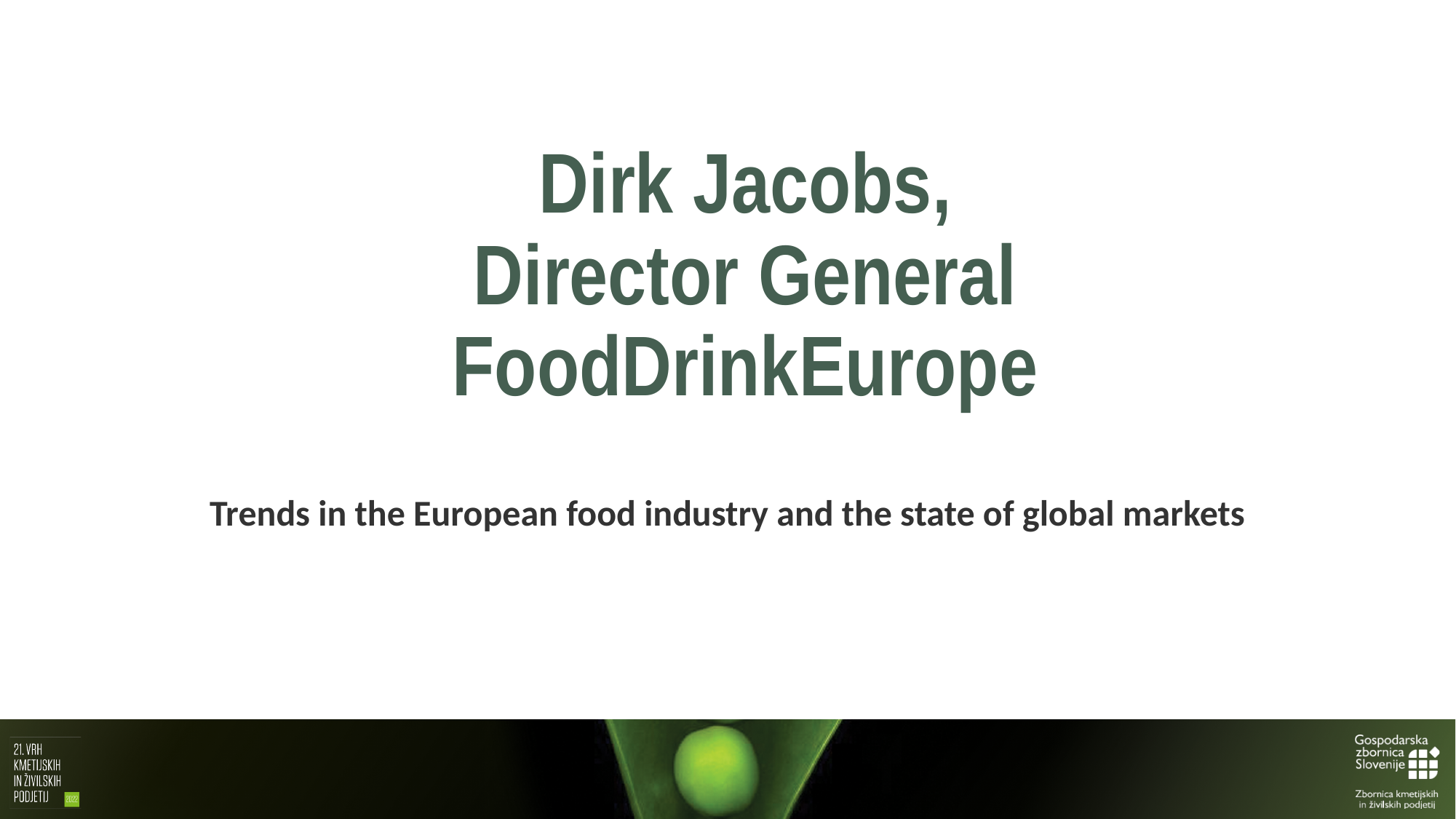

# Dirk Jacobs, Director General FoodDrinkEurope

Trends in the European food industry and the state of global markets